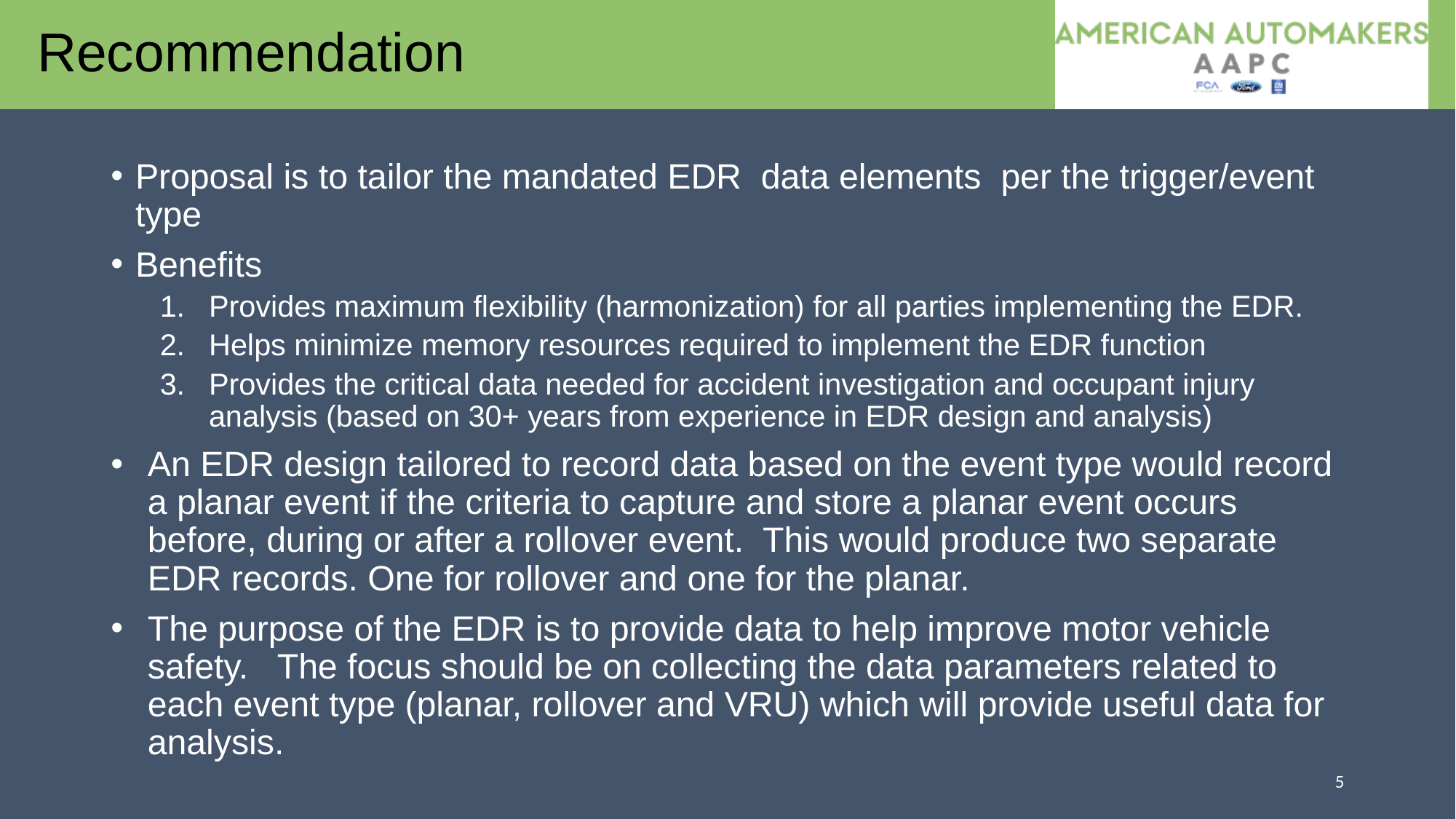

# Recommendation
Proposal is to tailor the mandated EDR  data elements  per the trigger/event type
Benefits
Provides maximum flexibility (harmonization) for all parties implementing the EDR.
Helps minimize memory resources required to implement the EDR function
Provides the critical data needed for accident investigation and occupant injury analysis (based on 30+ years from experience in EDR design and analysis)
An EDR design tailored to record data based on the event type would record a planar event if the criteria to capture and store a planar event occurs before, during or after a rollover event.  This would produce two separate EDR records. One for rollover and one for the planar.
The purpose of the EDR is to provide data to help improve motor vehicle safety.   The focus should be on collecting the data parameters related to each event type (planar, rollover and VRU) which will provide useful data for analysis.
5